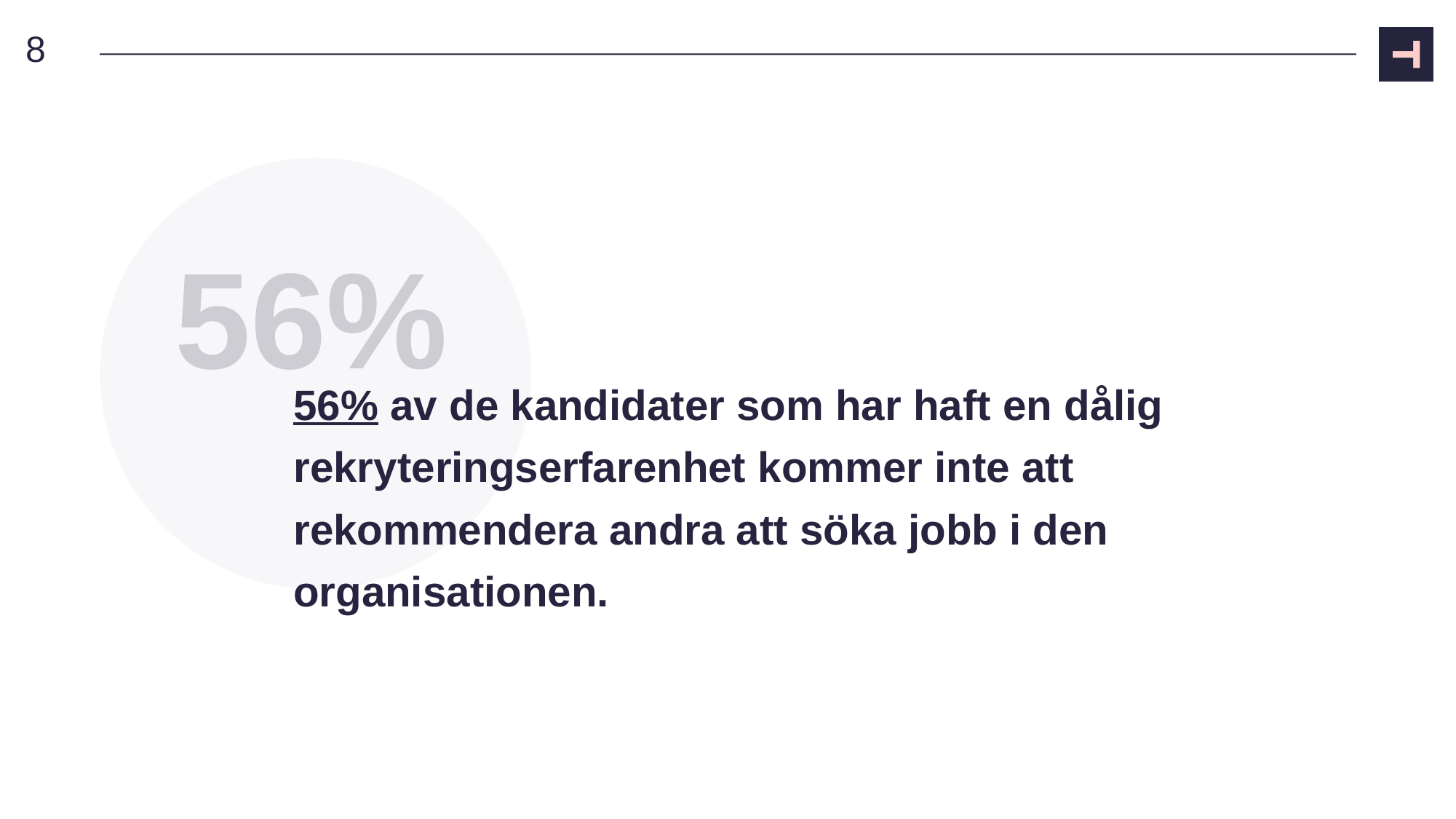

8

56%
# 56% av de kandidater som har haft en dålig rekryteringserfarenhet kommer inte att rekommendera andra att söka jobb i den organisationen.